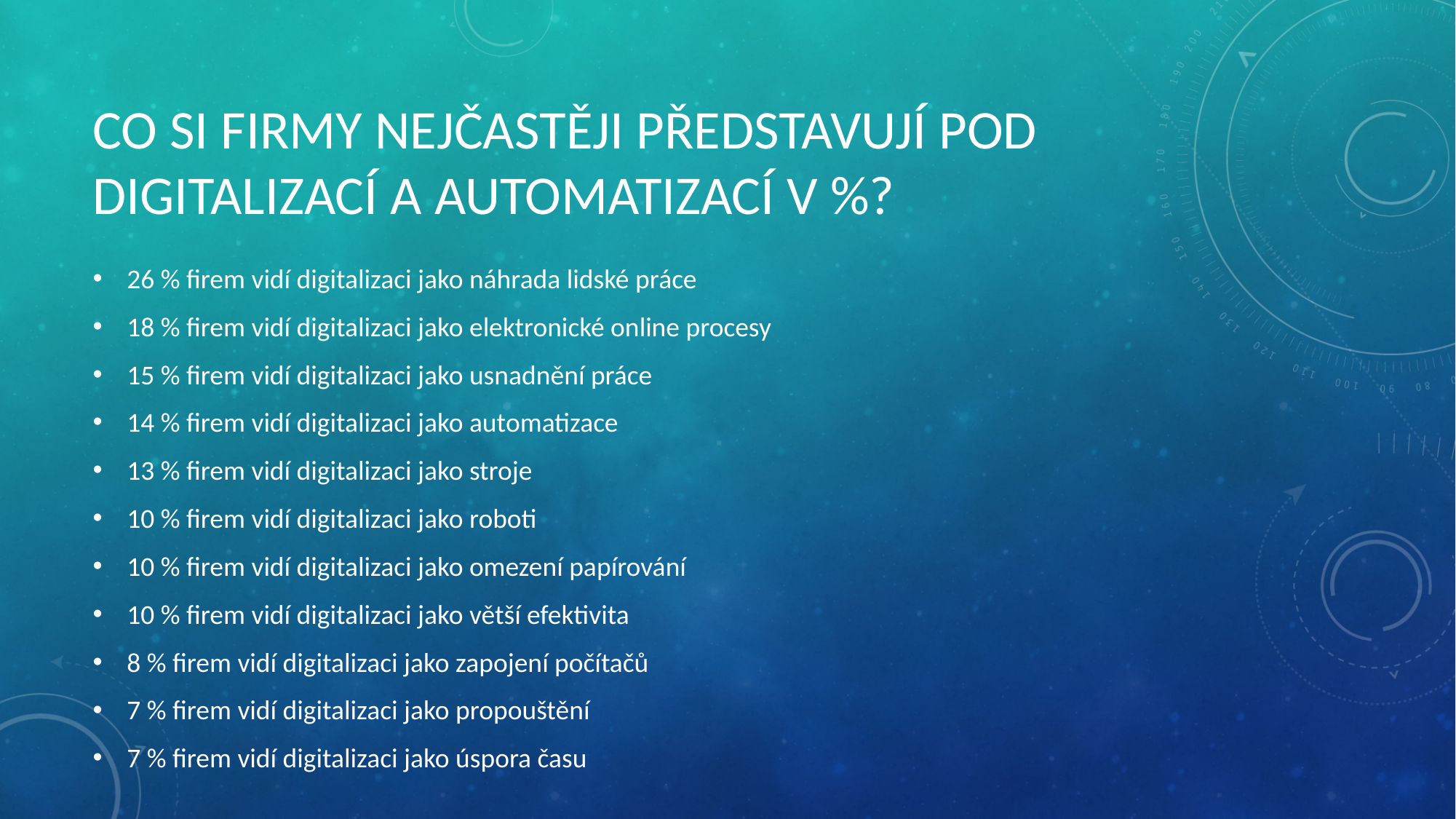

# Co si firmy nejčastěji představují pod digitalizací a automatizací v %?
26 % firem vidí digitalizaci jako náhrada lidské práce
18 % firem vidí digitalizaci jako elektronické online procesy
15 % firem vidí digitalizaci jako usnadnění práce
14 % firem vidí digitalizaci jako automatizace
13 % firem vidí digitalizaci jako stroje
10 % firem vidí digitalizaci jako roboti
10 % firem vidí digitalizaci jako omezení papírování
10 % firem vidí digitalizaci jako větší efektivita
8 % firem vidí digitalizaci jako zapojení počítačů
7 % firem vidí digitalizaci jako propouštění
7 % firem vidí digitalizaci jako úspora času